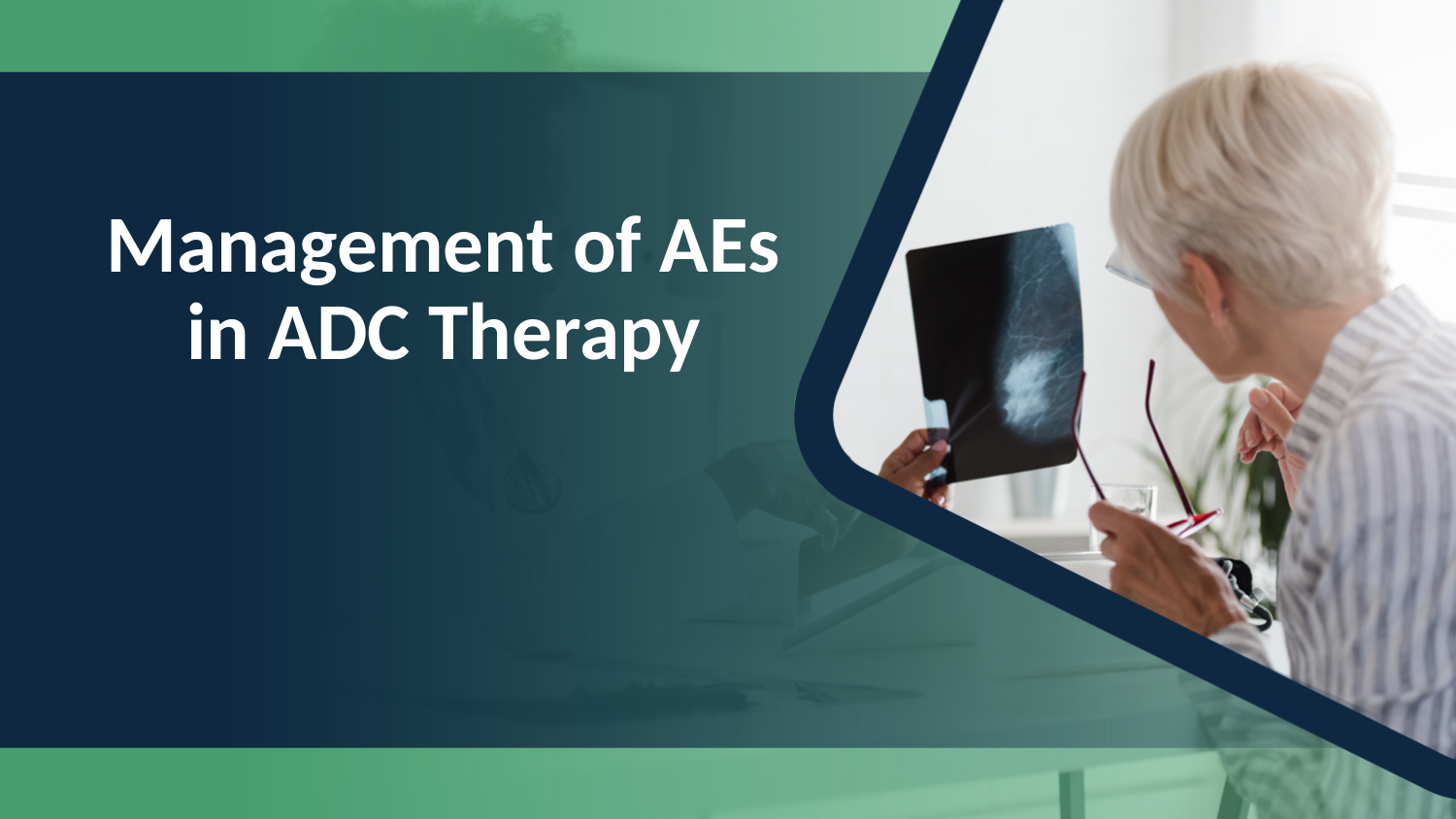

# Management of AEs in ADC Therapy